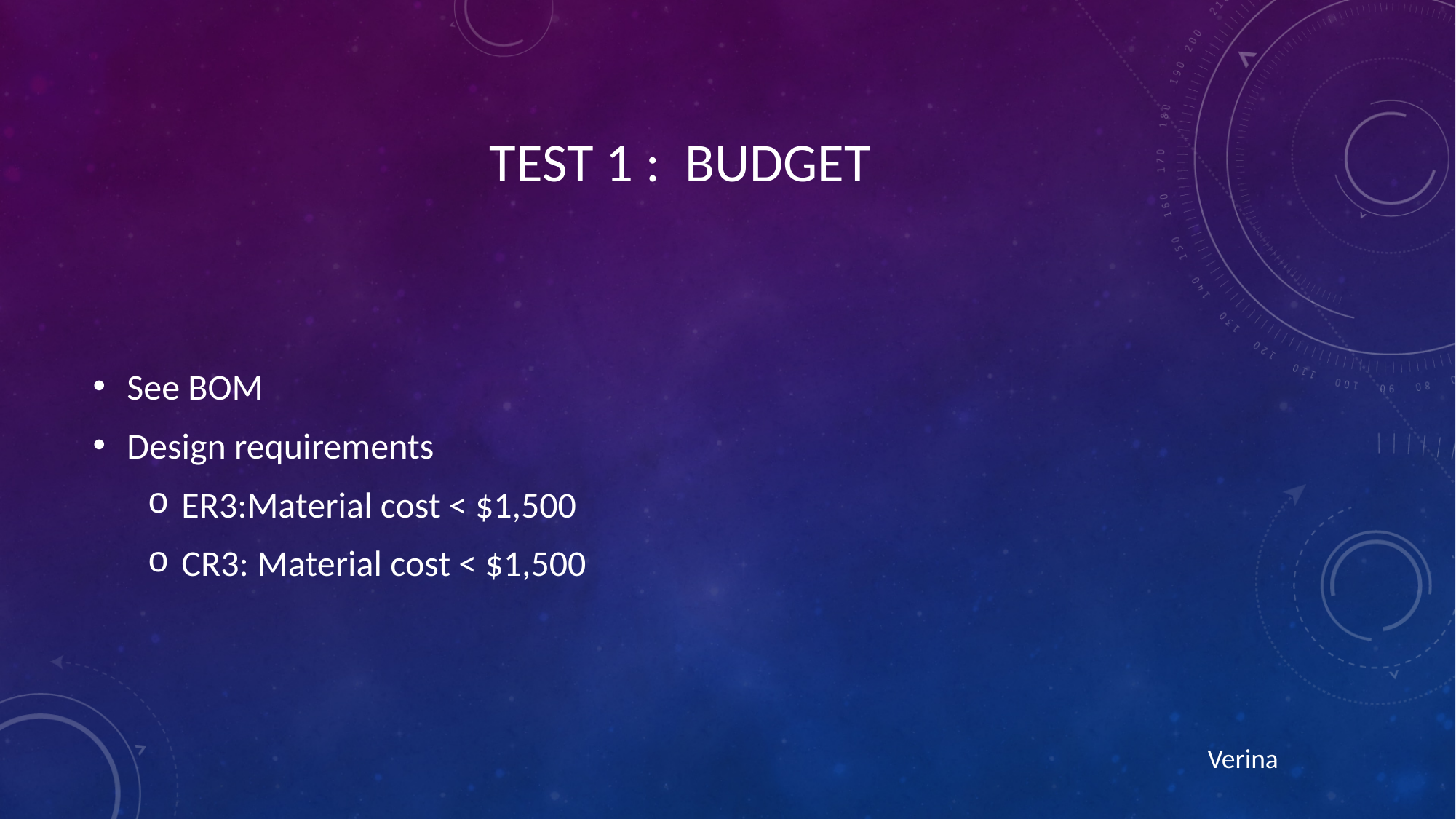

# Test 1 :  Budget
See BOM
Design requirements
ER3:Material cost < $1,500
CR3: Material cost < $1,500
Verina